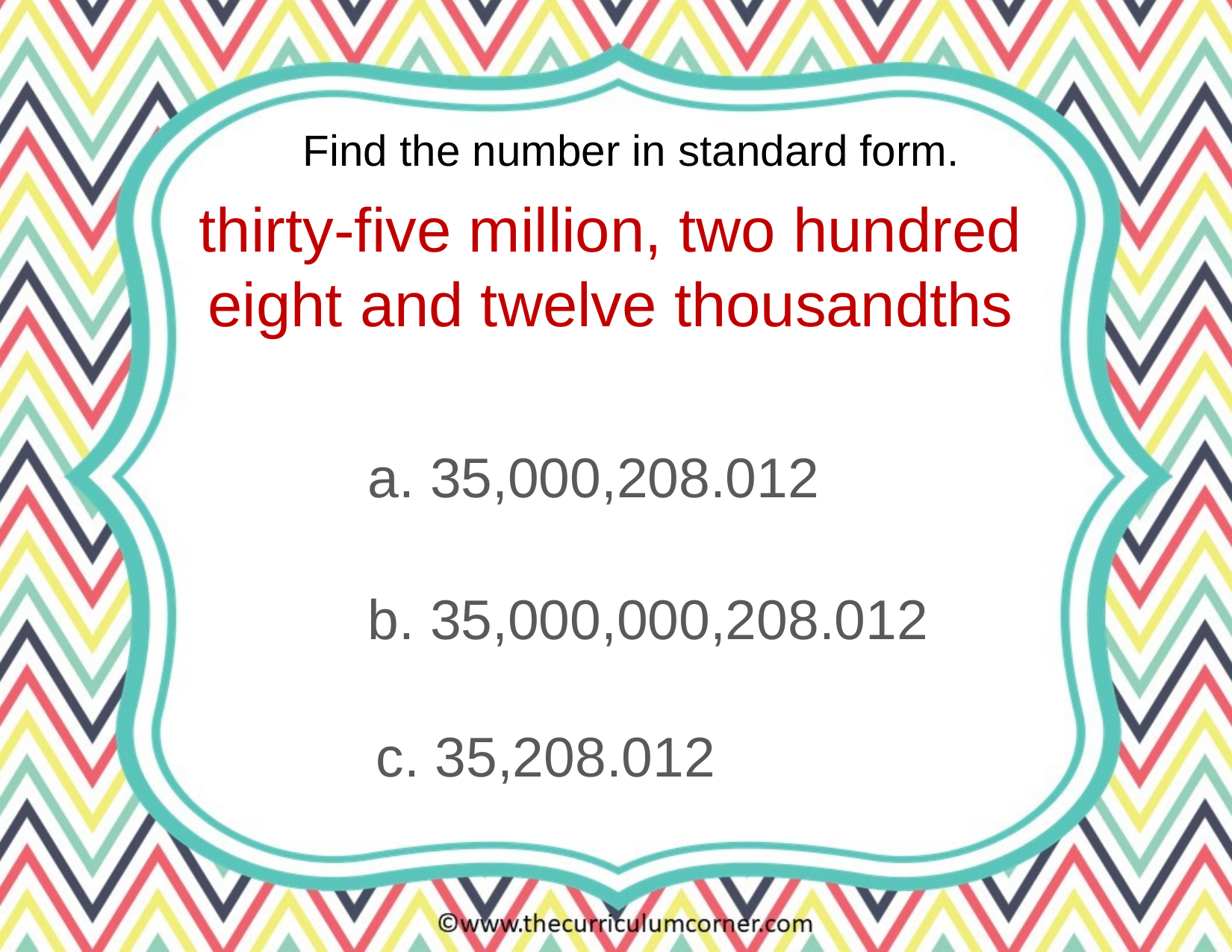

Find the number in standard form.
thirty-five million, two hundred eight and twelve thousandths
a. 35,000,208.012
b. 35,000,000,208.012
c. 35,208.012